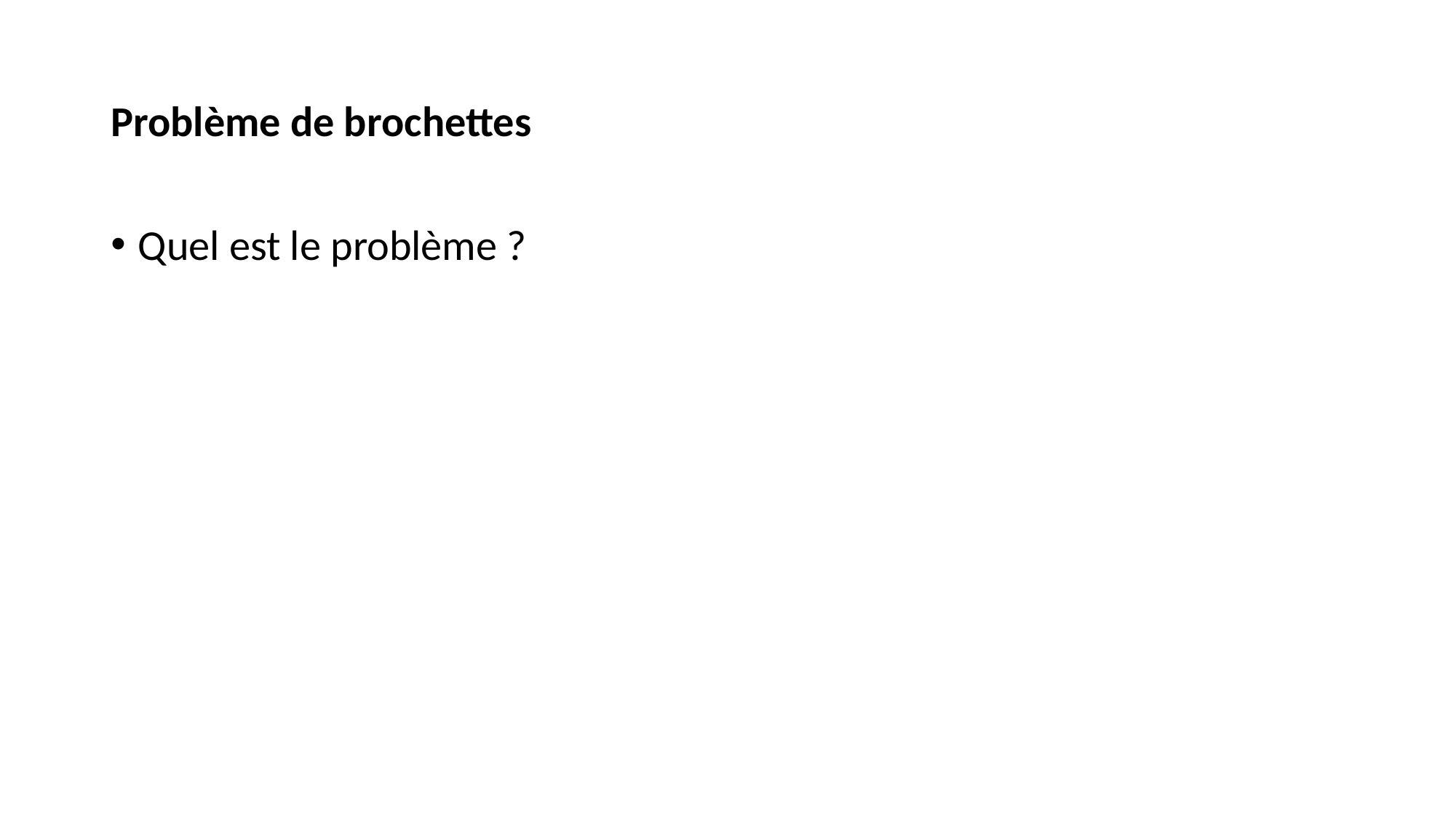

# Problème de brochettes
Quel est le problème ?